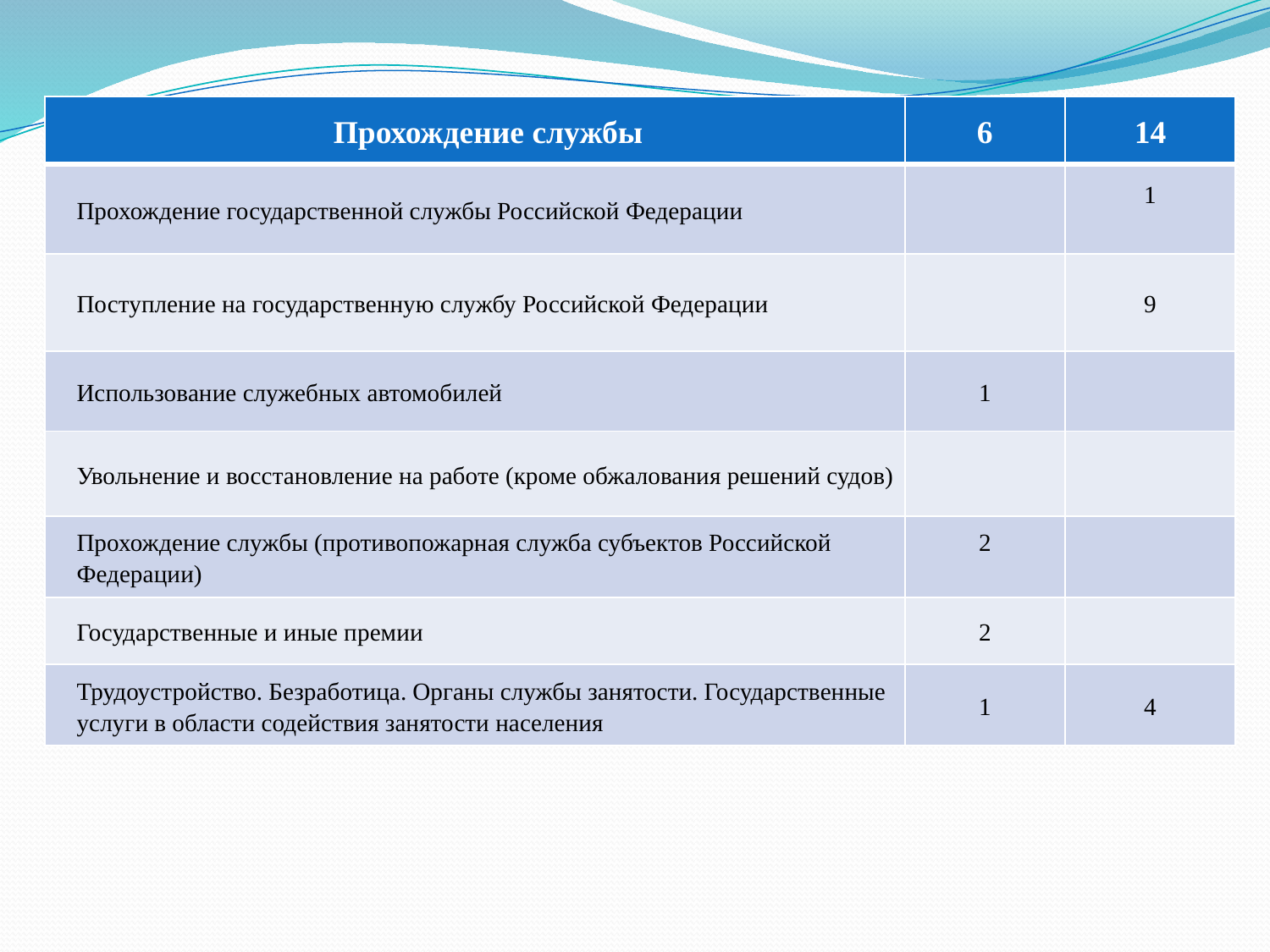

| Прохождение службы | 6 | 14 |
| --- | --- | --- |
| Прохождение государственной службы Российской Федерации |  | 1 |
| Поступление на государственную службу Российской Федерации |  | 9 |
| Использование служебных автомобилей | 1 |  |
| Увольнение и восстановление на работе (кроме обжалования решений судов) |  |  |
| Прохождение службы (противопожарная служба субъектов Российской Федерации) | 2 |  |
| Государственные и иные премии | 2 |  |
| Трудоустройство. Безработица. Органы службы занятости. Государственные услуги в области содействия занятости населения | 1 | 4 |